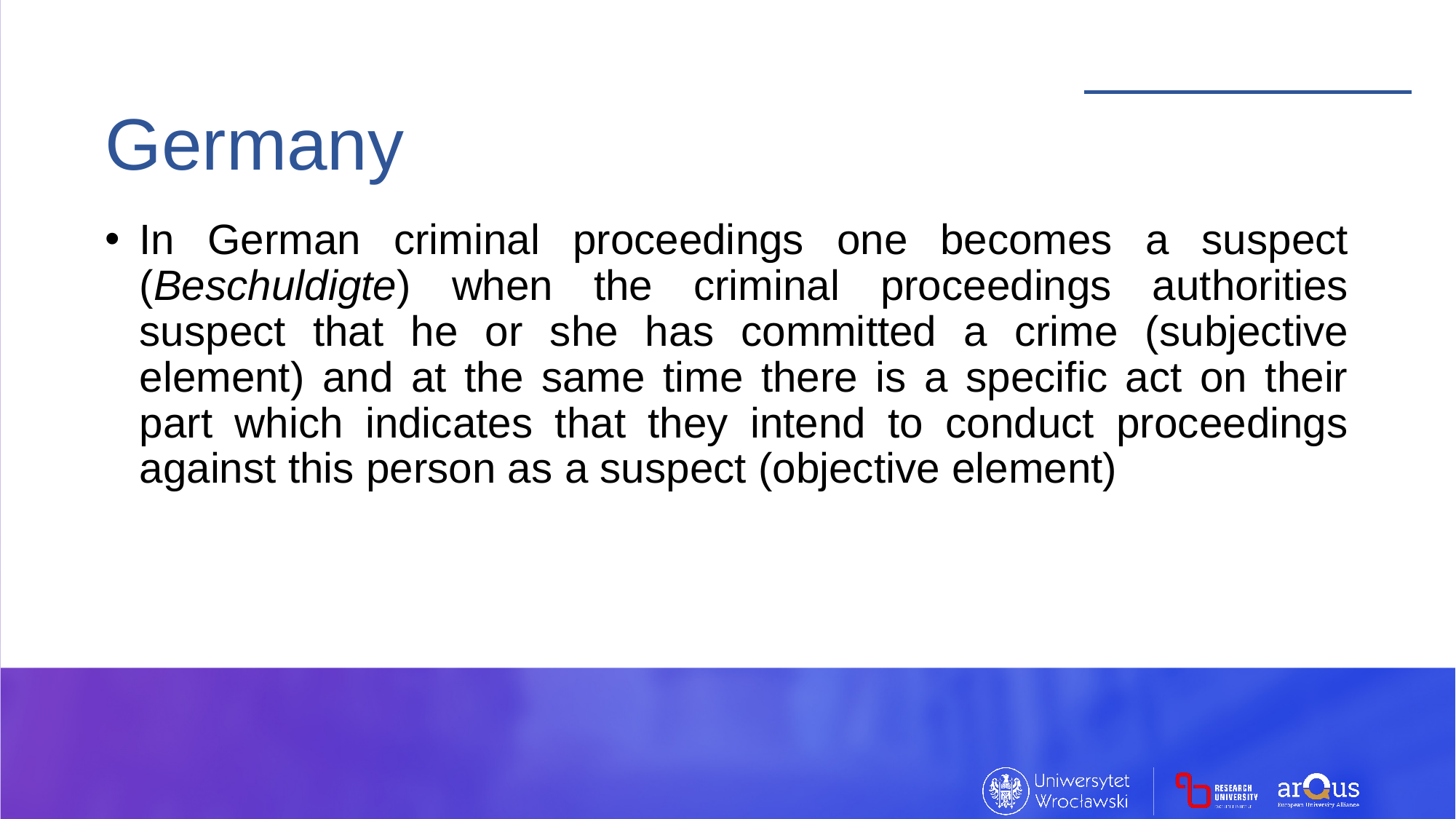

Germany
In German criminal proceedings one becomes a suspect (Beschuldigte) when the criminal proceedings authorities suspect that he or she has committed a crime (subjective element) and at the same time there is a specific act on their part which indicates that they intend to conduct proceedings against this person as a suspect (objective element)